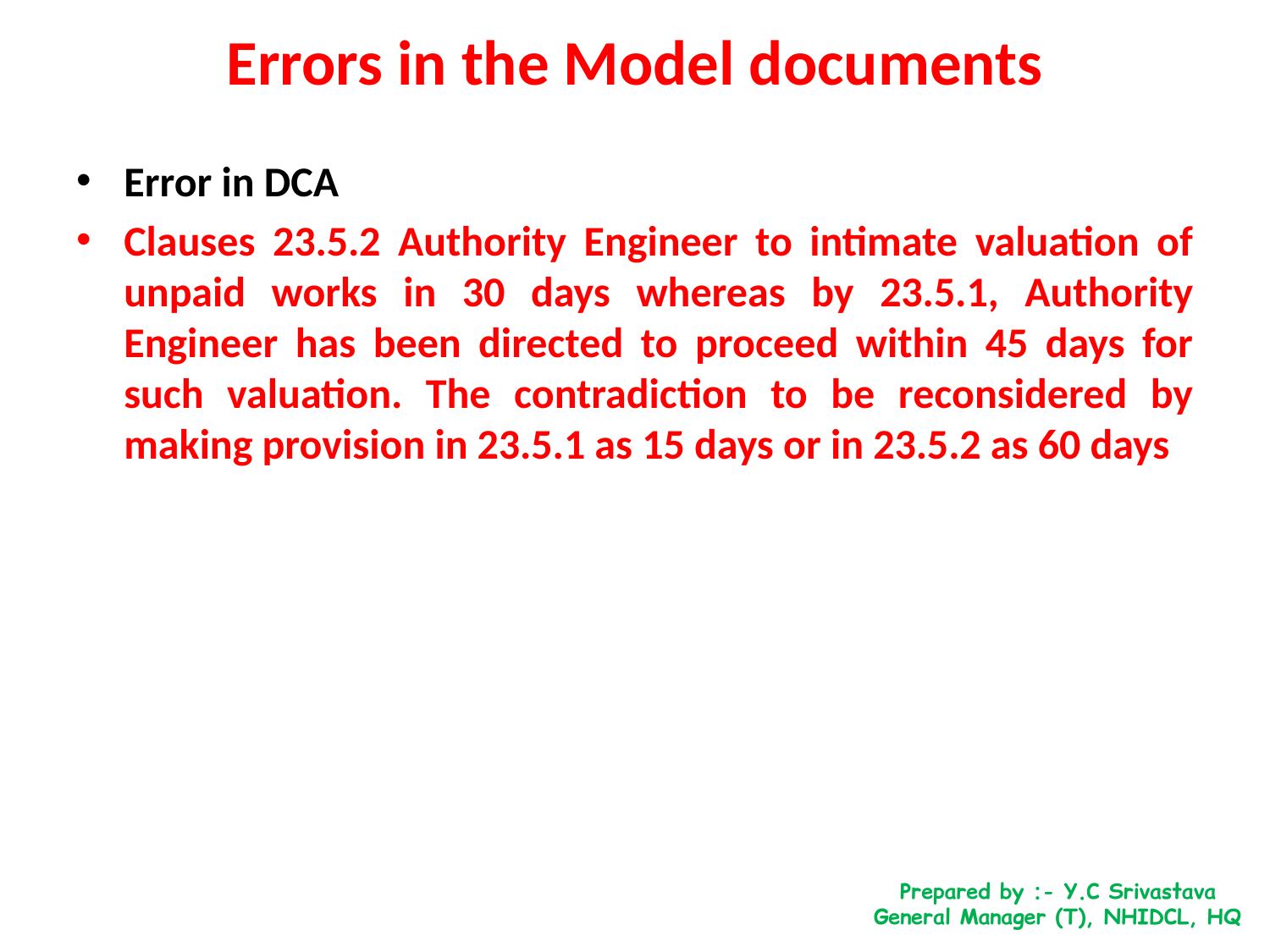

# Errors in the Model documents
Error in DCA
Clauses 23.5.2 Authority Engineer to intimate valuation of unpaid works in 30 days whereas by 23.5.1, Authority Engineer has been directed to proceed within 45 days for such valuation. The contradiction to be reconsidered by making provision in 23.5.1 as 15 days or in 23.5.2 as 60 days

Prepared by :- Y.C Srivastava
General Manager (T), NHIDCL, HQ